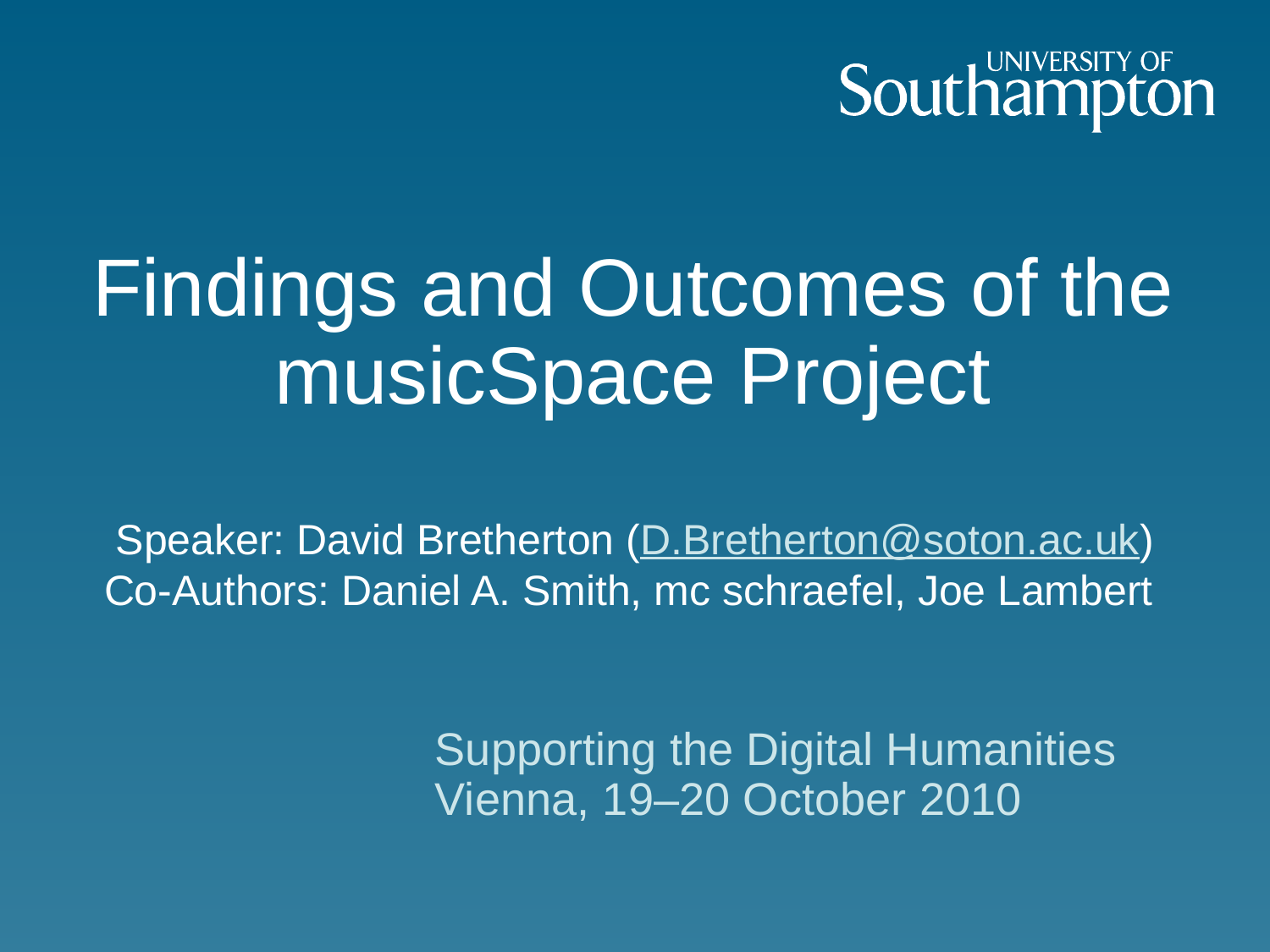

Findings and Outcomes of the musicSpace Project
Speaker: David Bretherton (D.Bretherton@soton.ac.uk)
Co-Authors: Daniel A. Smith, mc schraefel, Joe Lambert
# Supporting the Digital Humanities Vienna, 19–20 October 2010